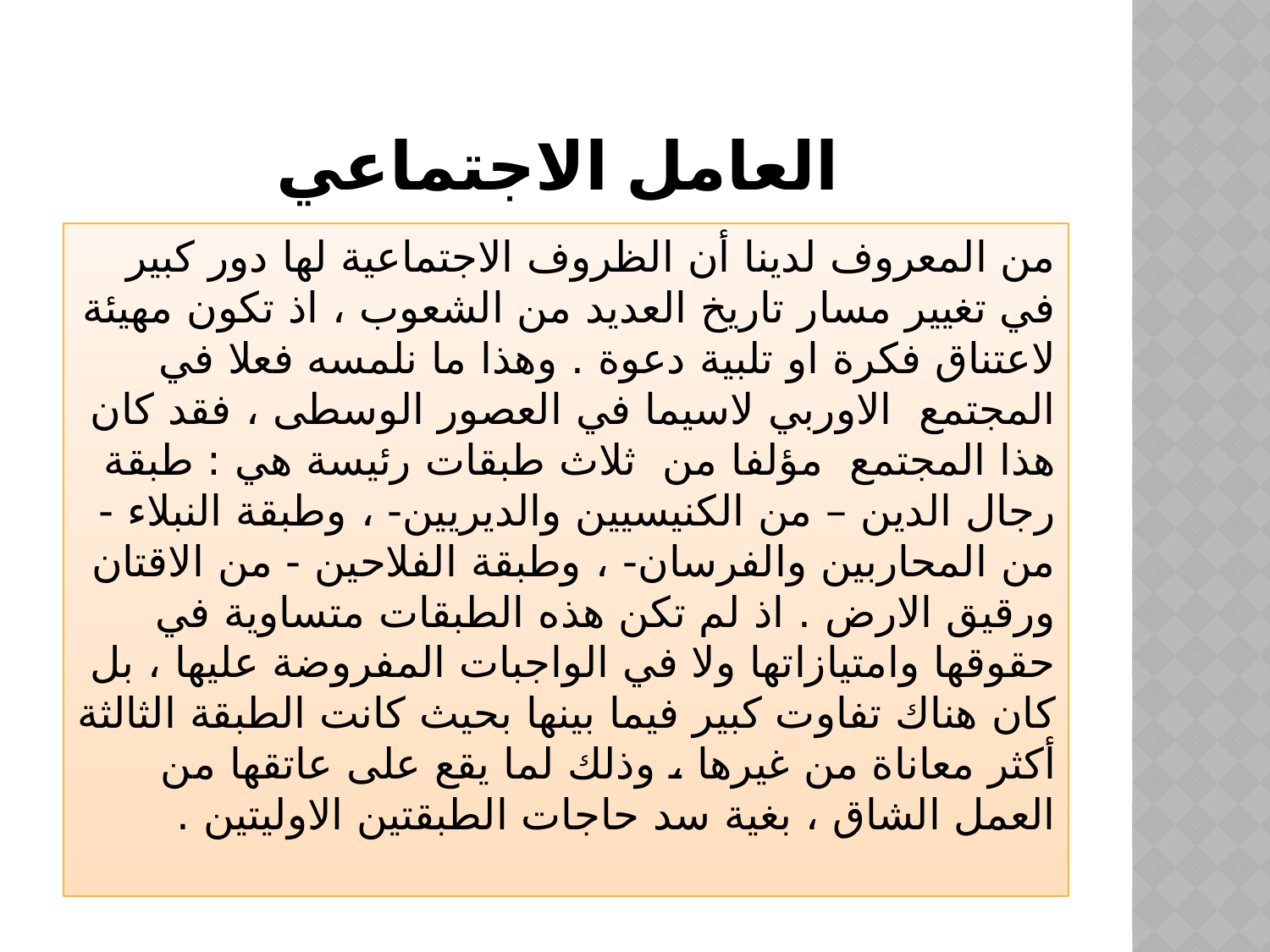

# العامل الاجتماعي
من المعروف لدينا أن الظروف الاجتماعية لها دور كبير في تغيير مسار تاريخ العديد من الشعوب ، اذ تكون مهيئة لاعتناق فكرة او تلبية دعوة . وهذا ما نلمسه فعلا في المجتمع  الاوربي لاسيما في العصور الوسطى ، فقد كان هذا المجتمع  مؤلفا من  ثلاث طبقات رئيسة هي : طبقة رجال الدين – من الكنيسيين والديريين- ، وطبقة النبلاء -من المحاربين والفرسان- ، وطبقة الفلاحين - من الاقتان ورقيق الارض . اذ لم تكن هذه الطبقات متساوية في حقوقها وامتيازاتها ولا في الواجبات المفروضة عليها ، بل كان هناك تفاوت كبير فيما بينها بحيث كانت الطبقة الثالثة أكثر معاناة من غيرها ، وذلك لما يقع على عاتقها من العمل الشاق ، بغية سد حاجات الطبقتين الاوليتين .